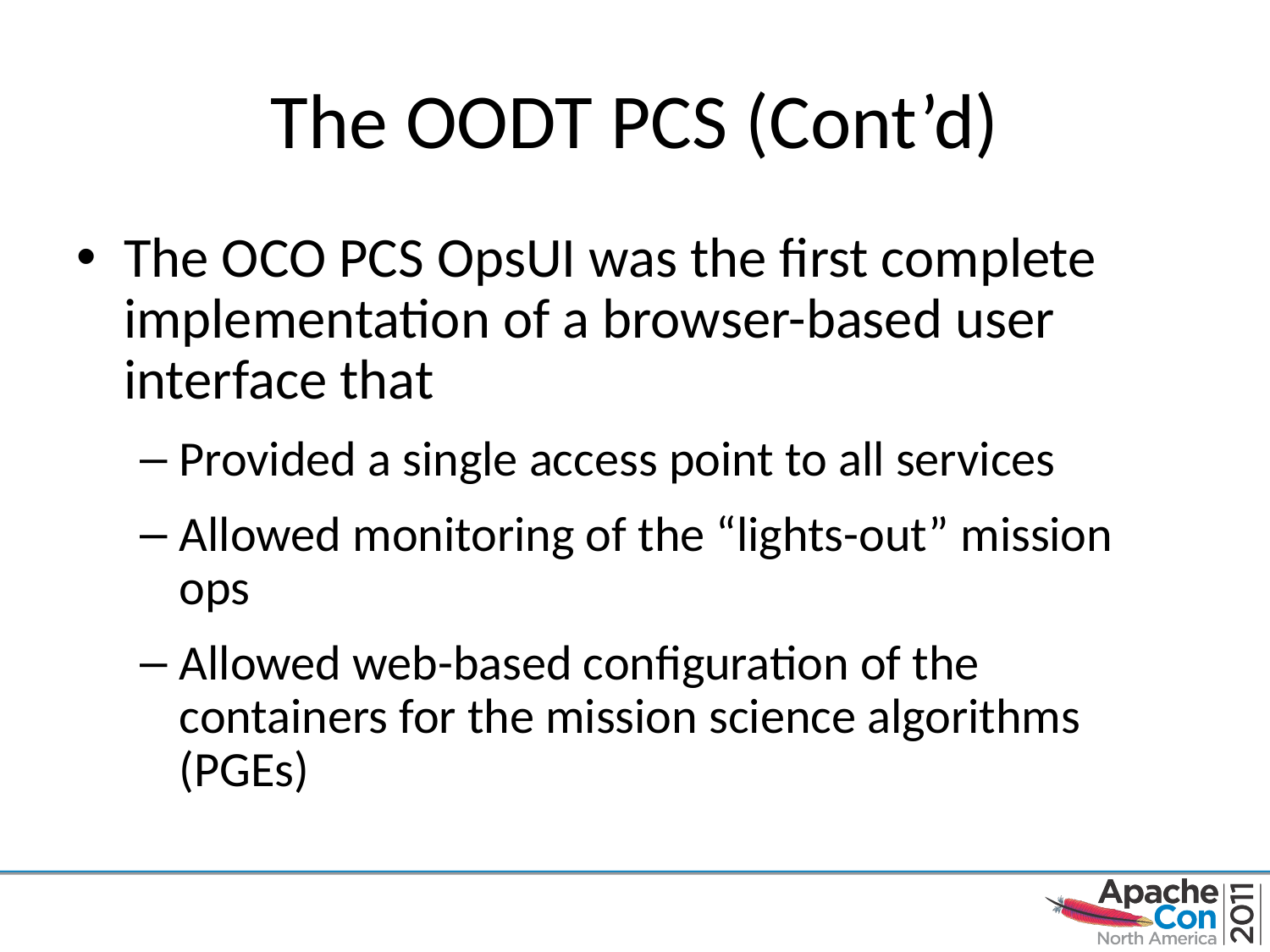

# The OODT PCS (Cont’d)
The OCO PCS OpsUI was the first complete implementation of a browser-based user interface that
Provided a single access point to all services
Allowed monitoring of the “lights-out” mission ops
Allowed web-based configuration of the containers for the mission science algorithms (PGEs)